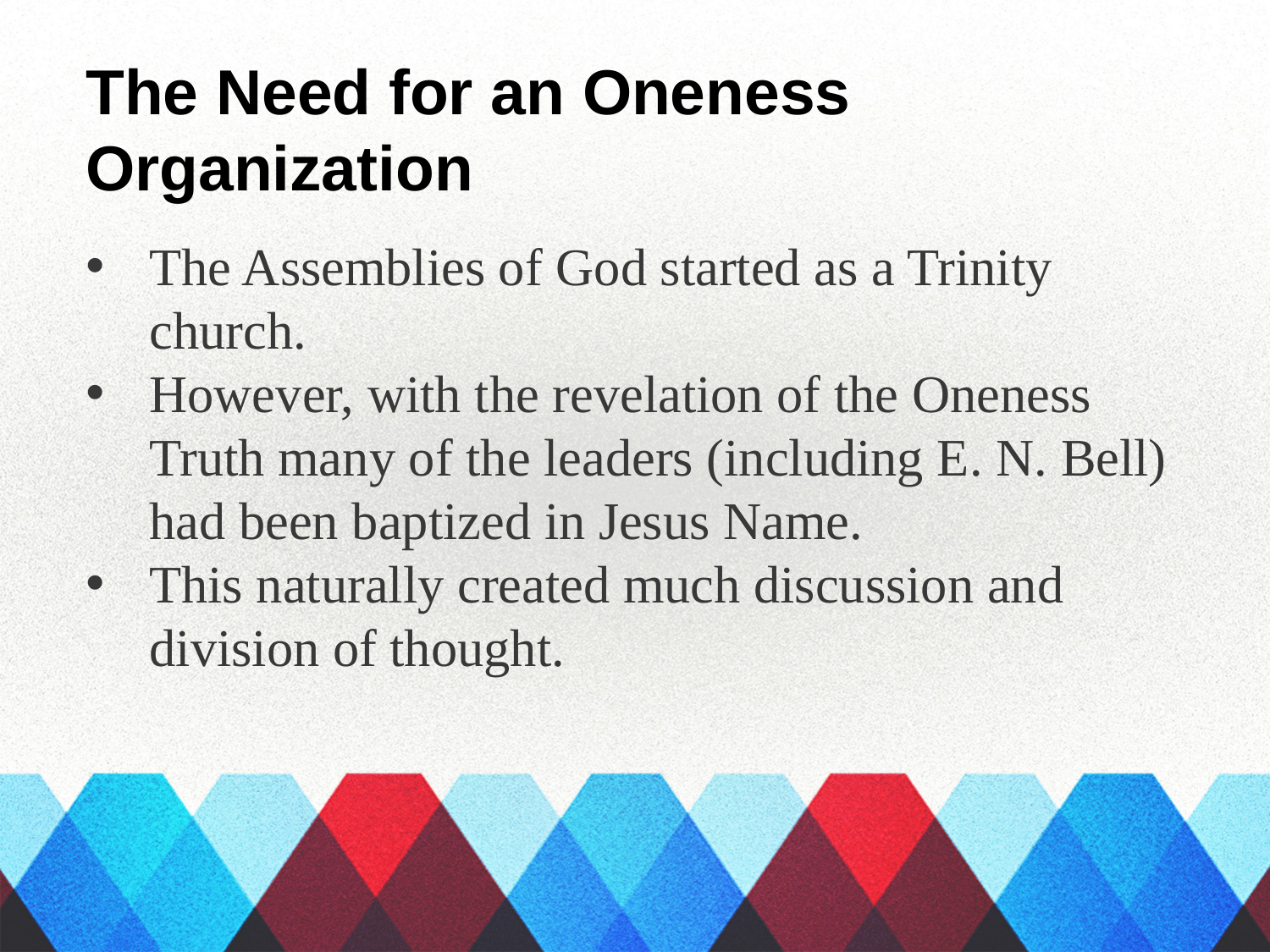

The Need for an Oneness Organization

The Assemblies of God started as a Trinity church.
However, with the revelation of the Oneness Truth many of the leaders (including E. N. Bell) had been baptized in Jesus Name.
This naturally created much discussion and division of thought.